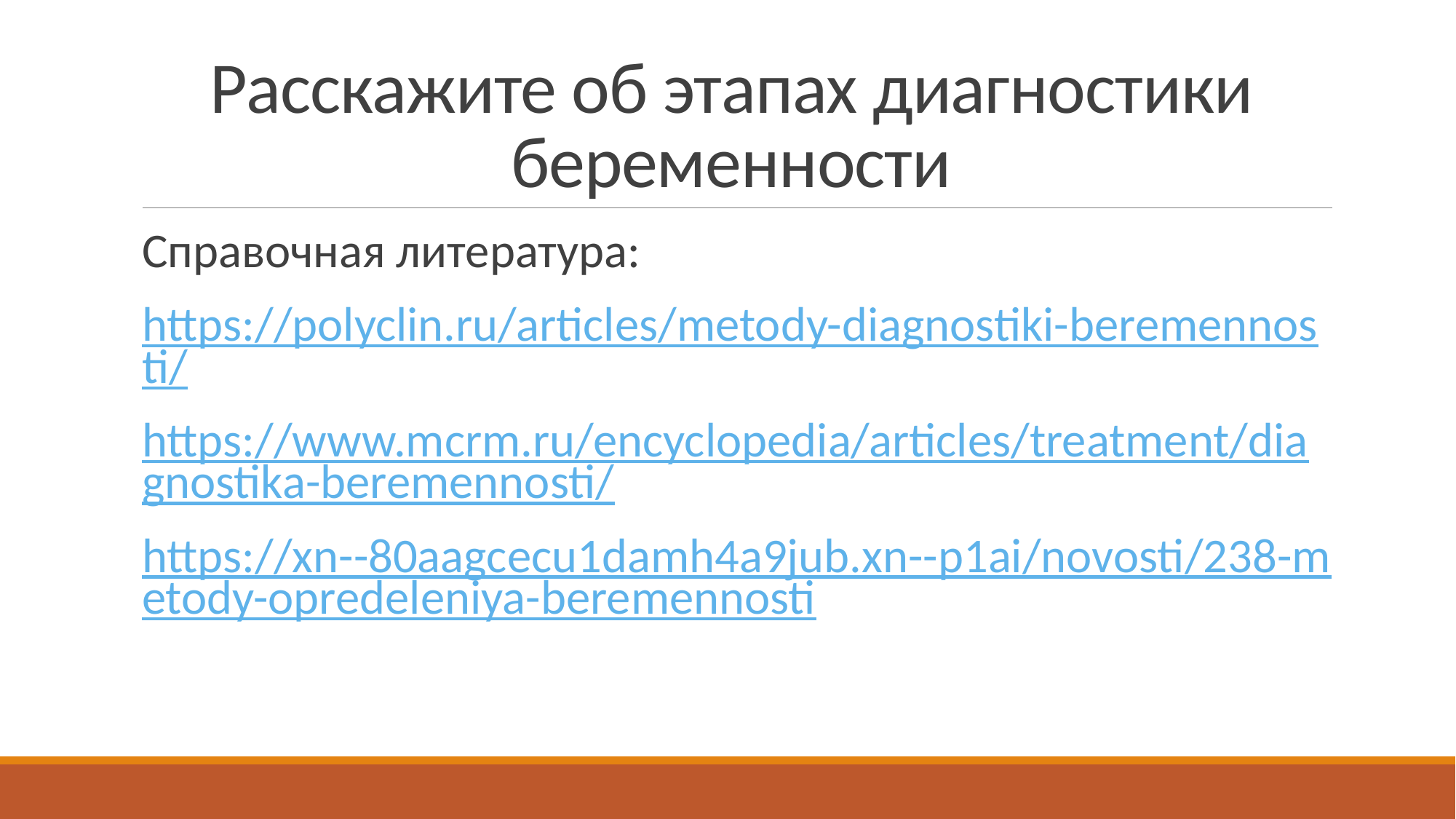

# Расскажите об этапах диагностики беременности
Справочная литература:
https://polyclin.ru/articles/metody-diagnostiki-beremennosti/
https://www.mcrm.ru/encyclopedia/articles/treatment/diagnostika-beremennosti/
https://xn--80aagcecu1damh4a9jub.xn--p1ai/novosti/238-metody-opredeleniya-beremennosti